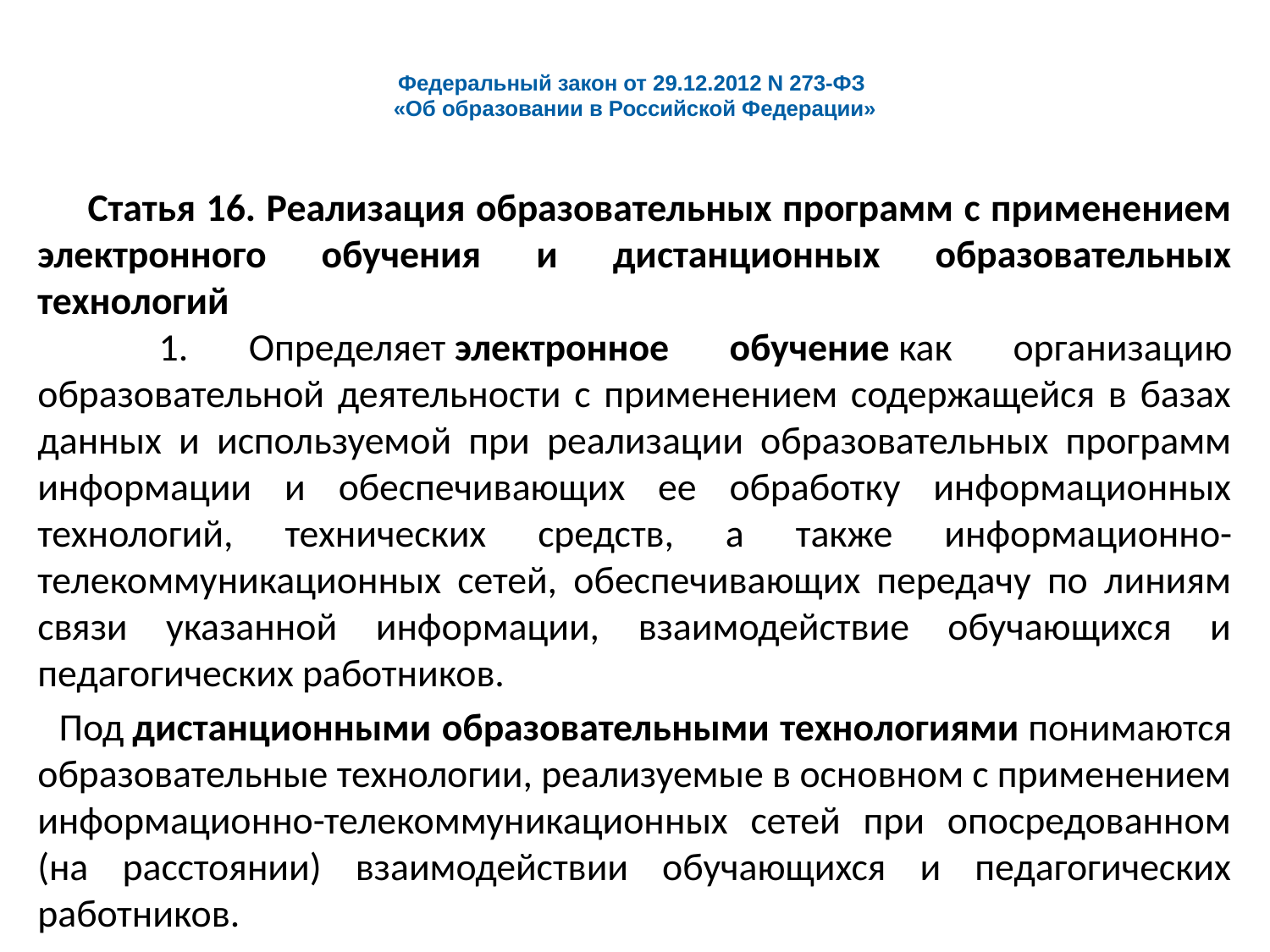

# Федеральный закон от 29.12.2012 N 273-ФЗ «Об образовании в Российской Федерации»
Статья 16. Реализация образовательных программ с применением электронного обучения и дистанционных образовательных технологий
  1. Определяет электронное обучение как организацию образовательной деятельности с применением содержащейся в базах данных и используемой при реализации образовательных программ информации и обеспечивающих ее обработку информационных технологий, технических средств, а также информационно-телекоммуникационных сетей, обеспечивающих передачу по линиям связи указанной информации, взаимодействие обучающихся и педагогических работников.
  Под дистанционными образовательными технологиями понимаются образовательные технологии, реализуемые в основном с применением информационно-телекоммуникационных сетей при опосредованном (на расстоянии) взаимодействии обучающихся и педагогических работников.